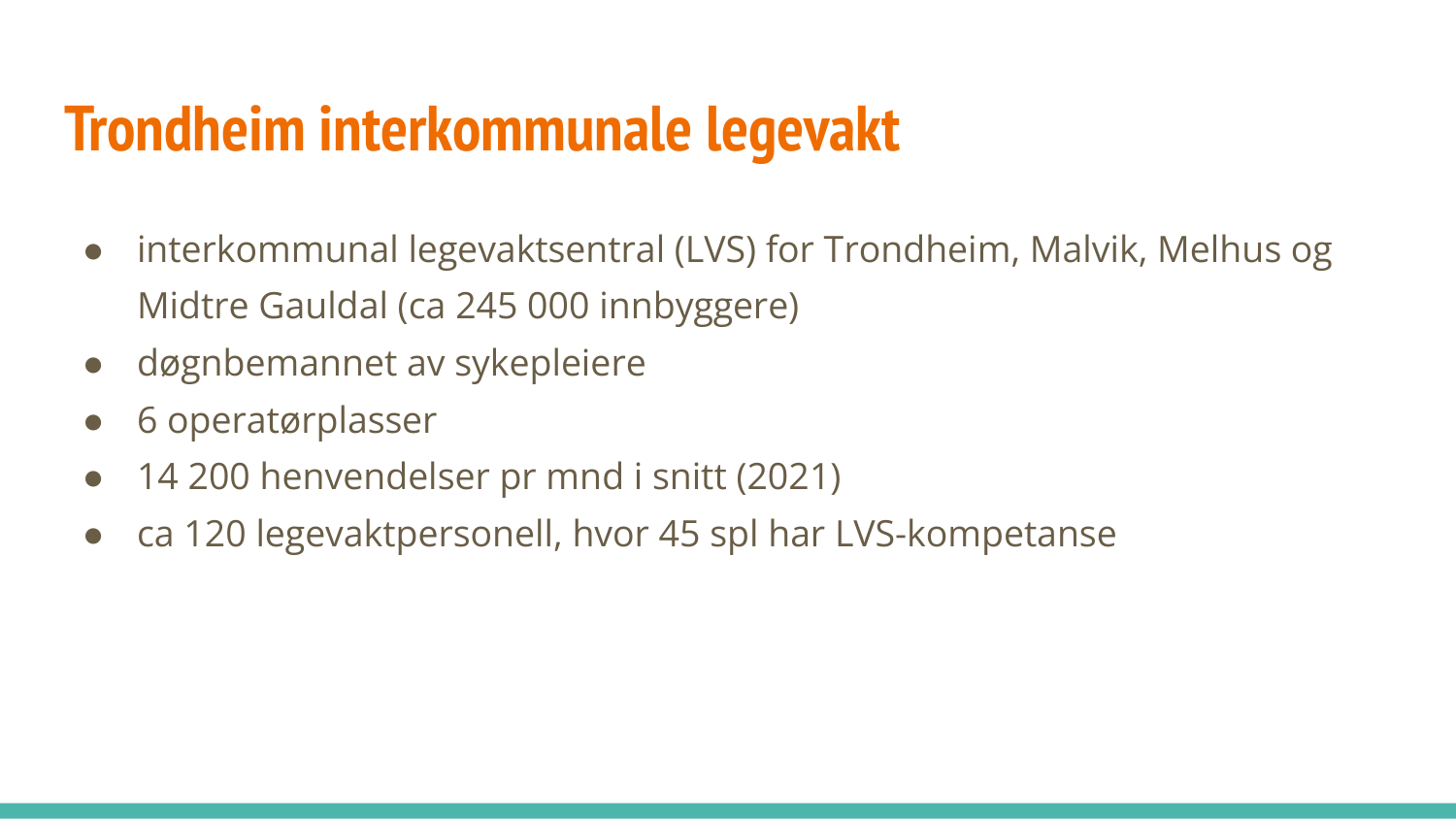

# Trondheim interkommunale legevakt
interkommunal legevaktsentral (LVS) for Trondheim, Malvik, Melhus og Midtre Gauldal (ca 245 000 innbyggere)
døgnbemannet av sykepleiere
6 operatørplasser
14 200 henvendelser pr mnd i snitt (2021)
ca 120 legevaktpersonell, hvor 45 spl har LVS-kompetanse